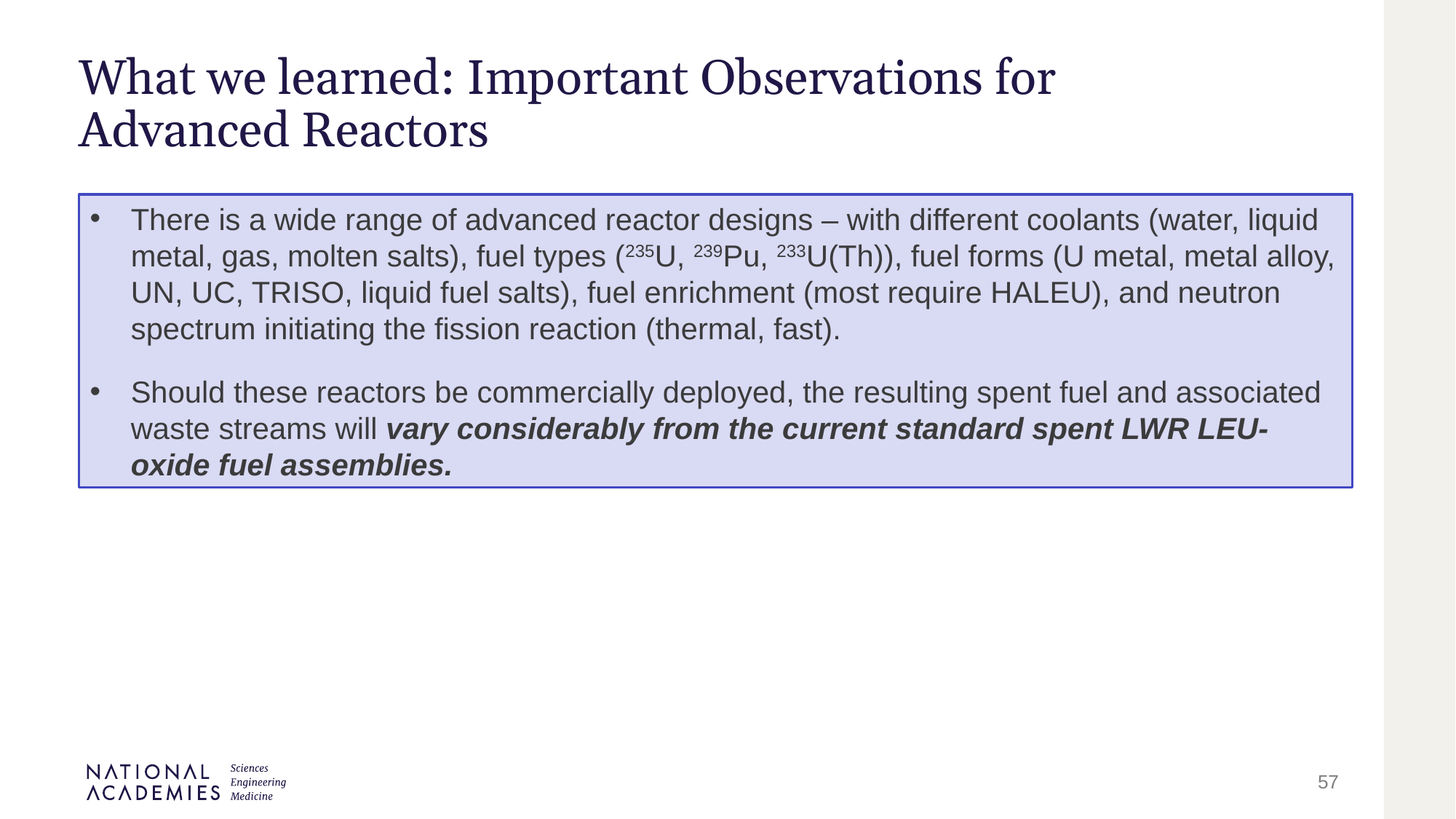

# What we learned: Important Observations for Advanced Reactors
There is a wide range of advanced reactor designs – with different coolants (water, liquid metal, gas, molten salts), fuel types (235U, 239Pu, 233U(Th)), fuel forms (U metal, metal alloy, UN, UC, TRISO, liquid fuel salts), fuel enrichment (most require HALEU), and neutron spectrum initiating the fission reaction (thermal, fast).
Should these reactors be commercially deployed, the resulting spent fuel and associated waste streams will vary considerably from the current standard spent LWR LEU-oxide fuel assemblies.
57